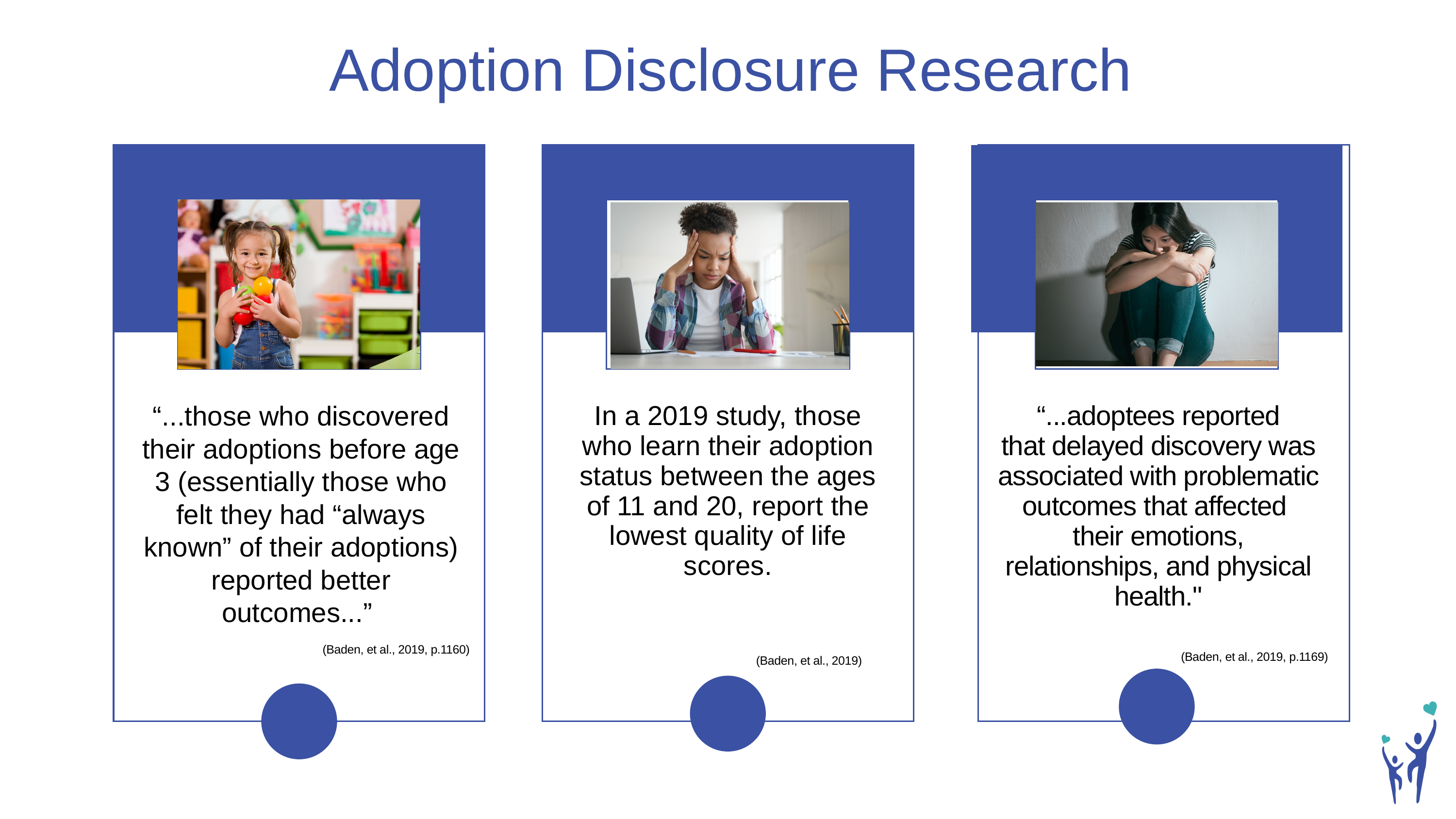

Adoption Disclosure Research

“...those who discovered their adoptions before age 3 (essentially those who felt they had “always known” of their adoptions) reported better outcomes...”

In a 2019 study, those who learn their adoption status between the ages of 11 and 20, report the lowest quality of life scores.
“...adoptees reported
that delayed discovery was associated with problematic outcomes that affected
their emotions, relationships, and physical health."
(Baden, et al., 2019, p.1160)
(Baden, et al., 2019, p.1169)
(Baden, et al., 2019)